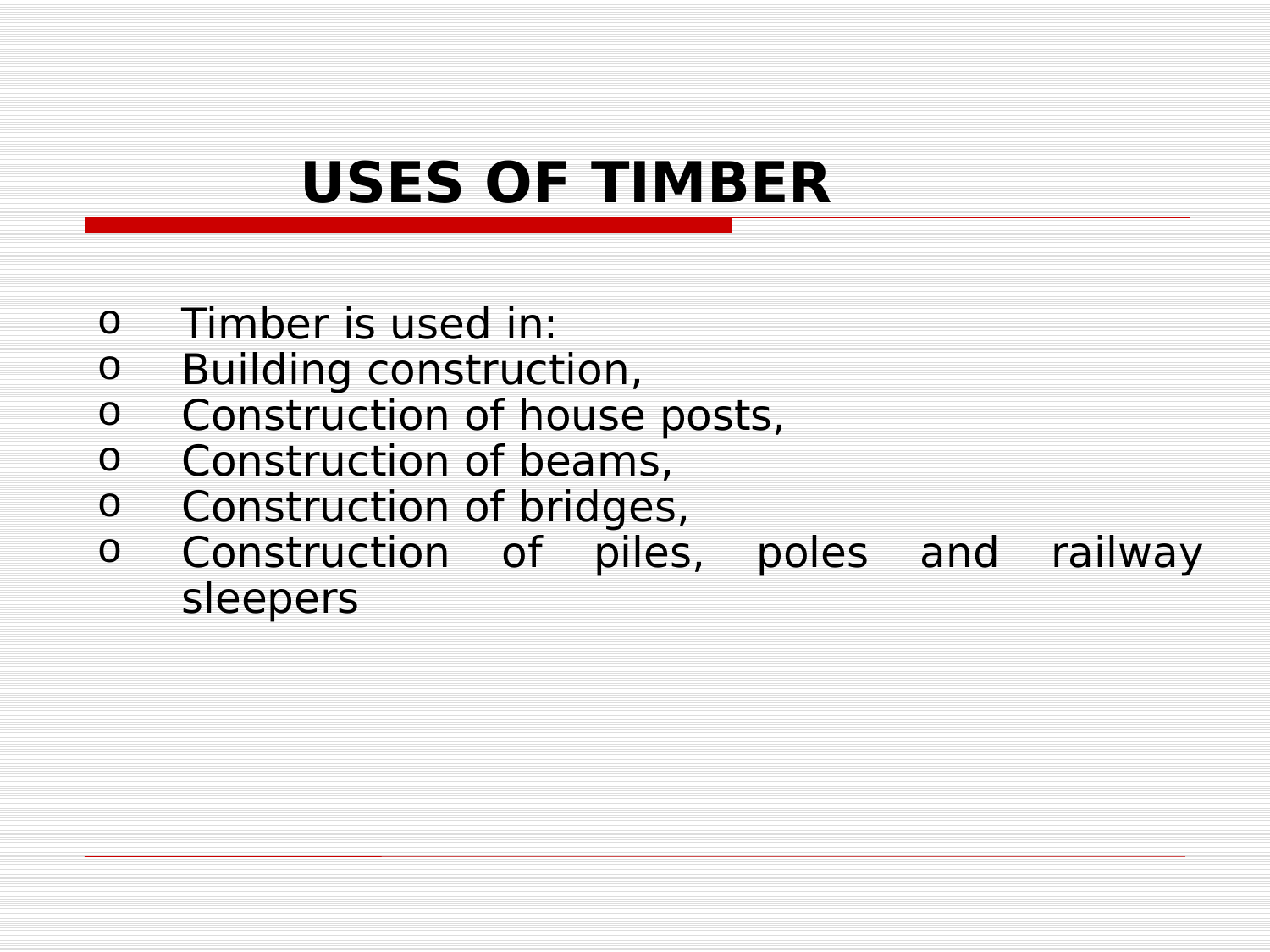

USES OF TIMBER

Timber is used in:
Building construction,
Construction of house posts,
Construction of beams,
Construction of bridges,
Construction of piles, poles and railway sleepers